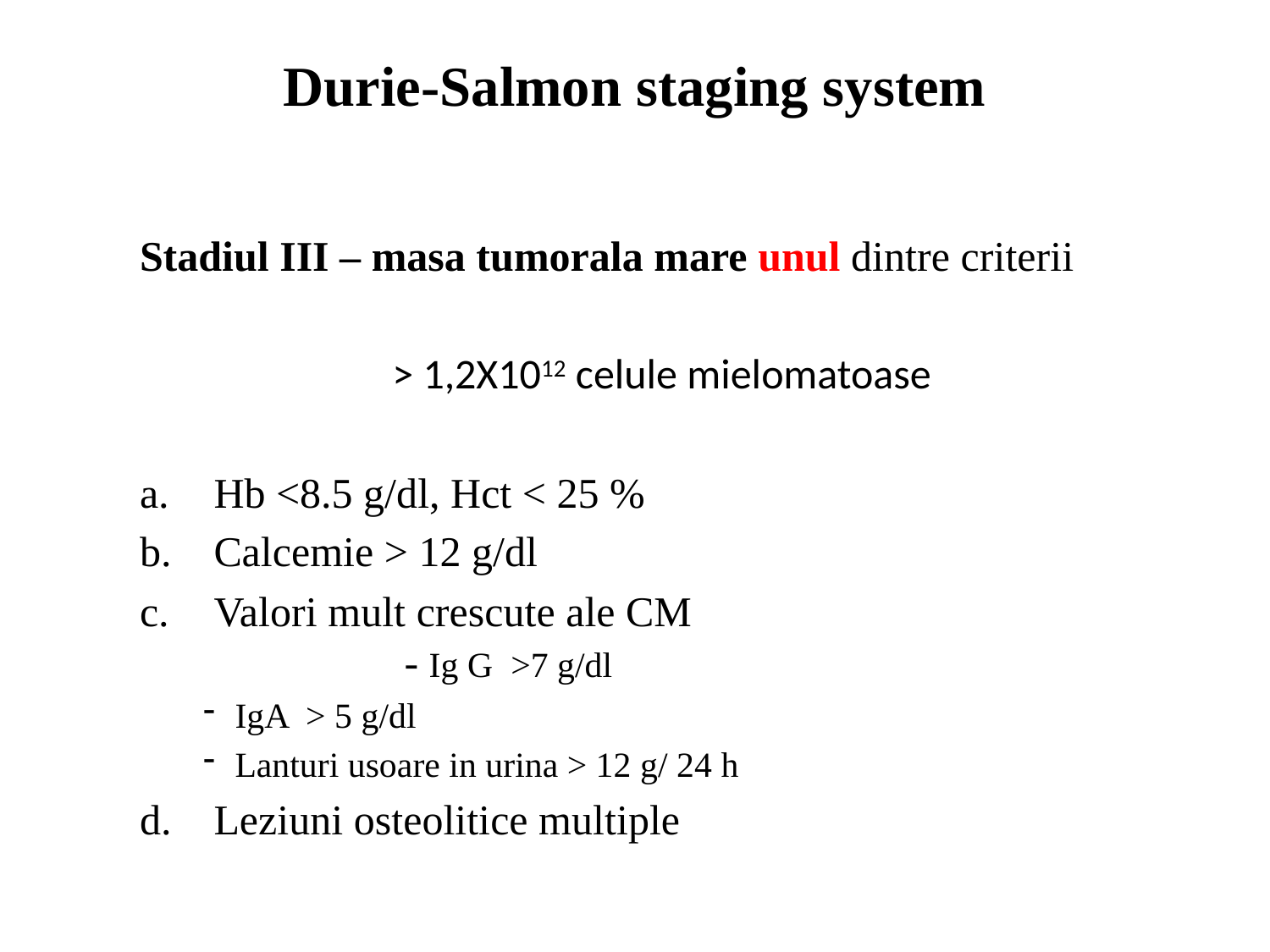

# Durie-Salmon staging system
Stadiul III – masa tumorala mare unul dintre criterii

> 1,2X1012 celule mielomatoase

Hb <8.5 g/dl, Hct < 25 %
Calcemie > 12 g/dl
Valori mult crescute ale CM                                                                  - Ig G  >7 g/dl
IgA  > 5 g/dl
Lanturi usoare in urina > 12 g/ 24 h
Leziuni osteolitice multiple